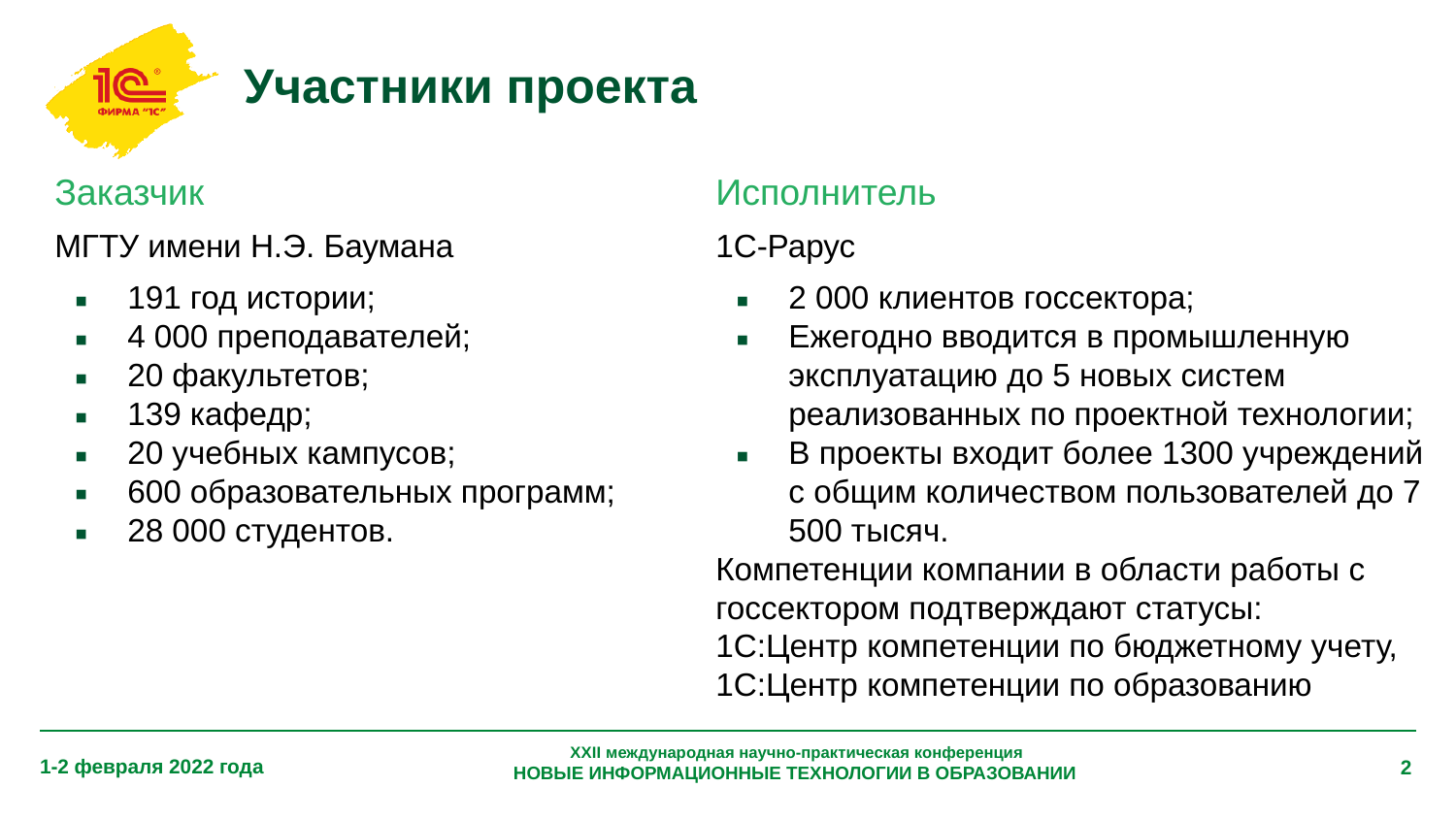

# Участники проекта
Заказчик
МГТУ имени Н.Э. Баумана
191 год истории;
4 000 преподавателей;
20 факультетов;
139 кафедр;
20 учебных кампусов;
600 образовательных программ;
28 000 студентов.

Исполнитель
1С-Рарус
2 000 клиентов госсектора;
Ежегодно вводится в промышленную эксплуатацию до 5 новых систем реализованных по проектной технологии;
В проекты входит более 1300 учреждений с общим количеством пользователей до 7 500 тысяч.
Компетенции компании в области работы с госсектором подтверждают статусы:
1С:Центр компетенции по бюджетному учету, 1С:Центр компетенции по образованию